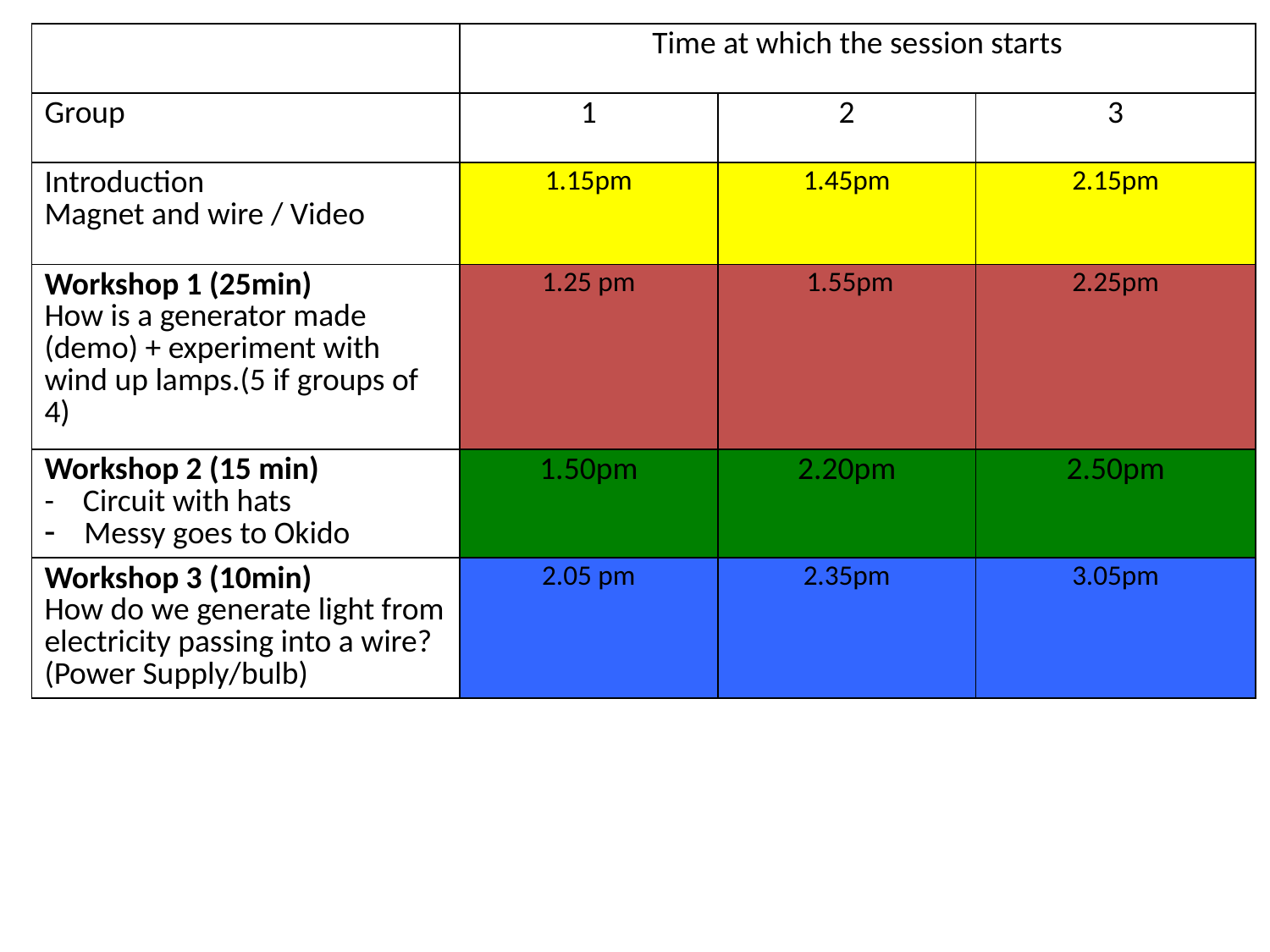

|  | Time at which the session starts |  |  |
| --- | --- | --- | --- |
| Group | 1 | 2 | 3 |
| Introduction Magnet and wire / Video | 1.15pm | 1.45pm | 2.15pm |
| Workshop 1 (25min) How is a generator made (demo) + experiment with wind up lamps.(5 if groups of 4) | 1.25 pm | 1.55pm | 2.25pm |
| Workshop 2 (15 min) - Circuit with hats Messy goes to Okido | 1.50pm | 2.20pm | 2.50pm |
| Workshop 3 (10min) How do we generate light from electricity passing into a wire? (Power Supply/bulb) | 2.05 pm | 2.35pm | 3.05pm |